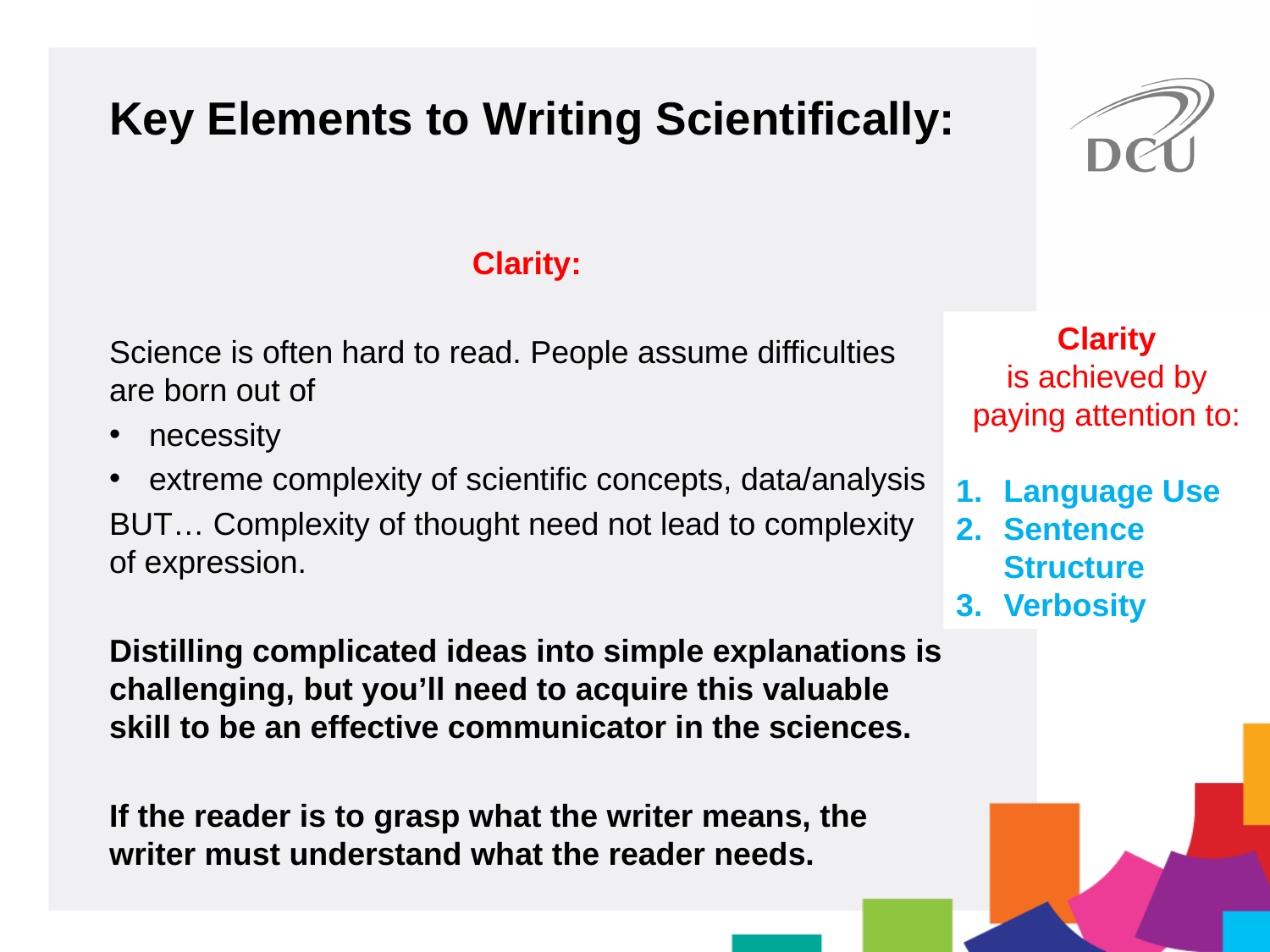

Key Elements to Writing Scientifically:
Clarity:

Science is often hard to read. People assume difficulties are born out of
necessity
extreme complexity of scientific concepts, data/analysis
BUT… Complexity of thought need not lead to complexity of expression.

Distilling complicated ideas into simple explanations is challenging, but you’ll need to acquire this valuable skill to be an effective communicator in the sciences.

If the reader is to grasp what the writer means, the writer must understand what the reader needs.
Clarity
is achieved by paying attention to:

Language Use
Sentence Structure
Verbosity